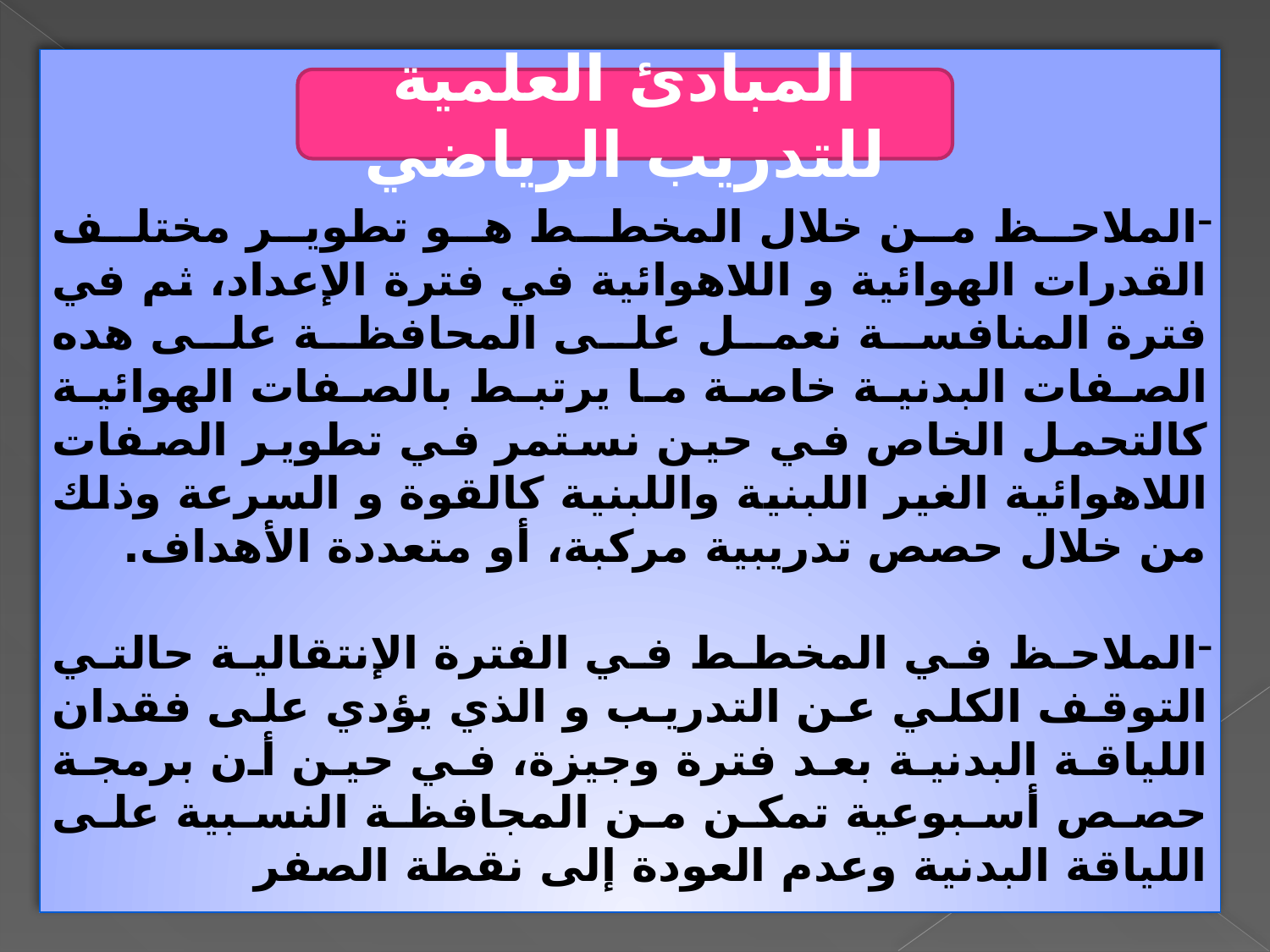

الملاحظ من خلال المخطط هو تطوير مختلف القدرات الهوائية و اللاهوائية في فترة الإعداد، ثم في فترة المنافسة نعمل على المحافظة على هده الصفات البدنية خاصة ما يرتبط بالصفات الهوائية كالتحمل الخاص في حين نستمر في تطوير الصفات اللاهوائية الغير اللبنية واللبنية كالقوة و السرعة وذلك من خلال حصص تدريبية مركبة، أو متعددة الأهداف.

الملاحظ في المخطط في الفترة الإنتقالية حالتي التوقف الكلي عن التدريب و الذي يؤدي على فقدان اللياقة البدنية بعد فترة وجيزة، في حين أن برمجة حصص أسبوعية تمكن من المجافظة النسبية على اللياقة البدنية وعدم العودة إلى نقطة الصفر
المبادئ العلمية للتدريب الرياضي